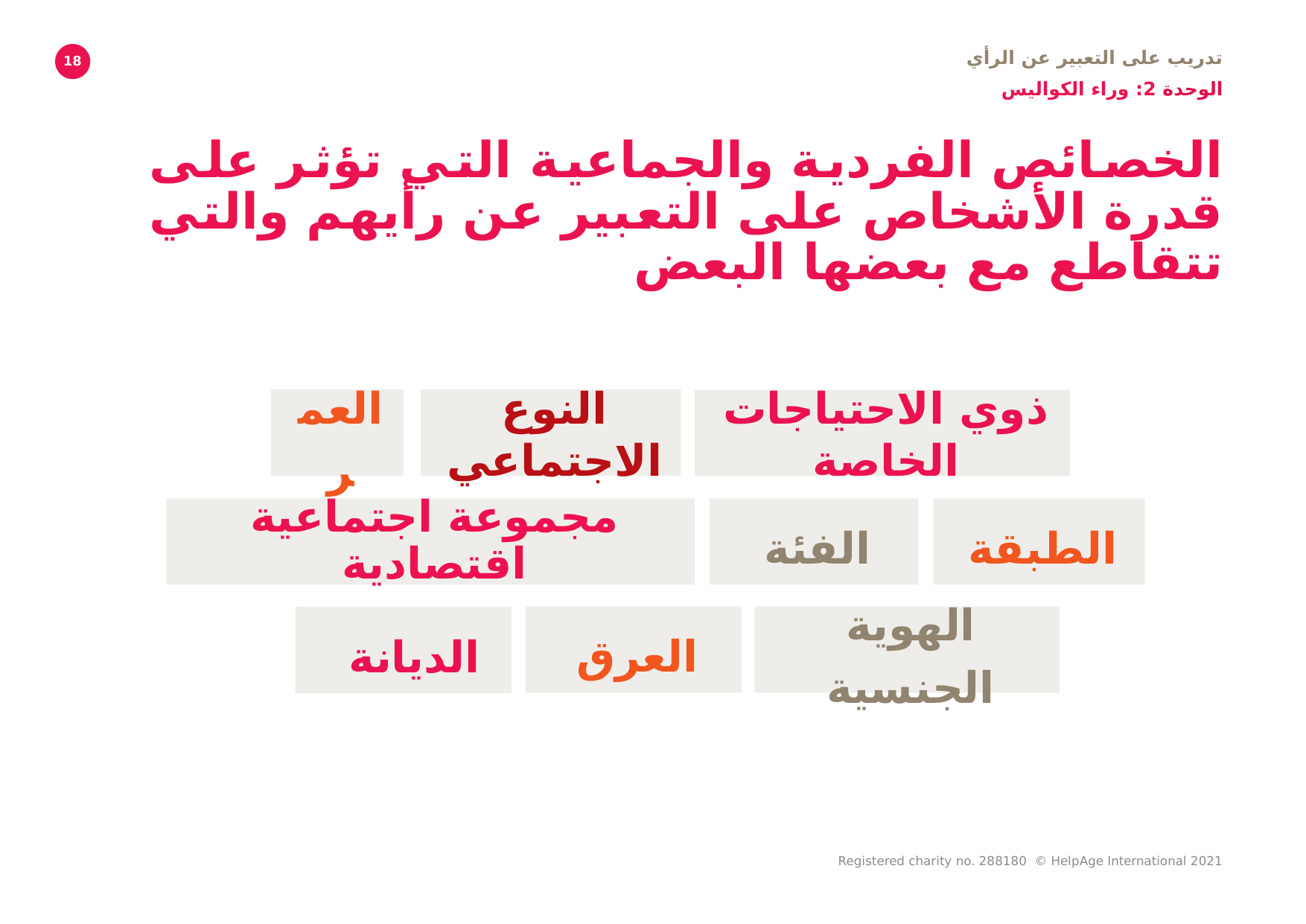

تدريب على التعبير عن الرأي
الوحدة 2: وراء الكواليس

18
# الخصائص الفردية والجماعية التي تؤثر على قدرة الأشخاص على التعبير عن رأيهم والتي تتقاطع مع بعضها البعض
العمر
النوع الاجتماعي
ذوي الاحتياجات الخاصة
مجموعة اجتماعية اقتصادية
الفئة
الطبقة
العرق
الهوية الجنسية
الديانة